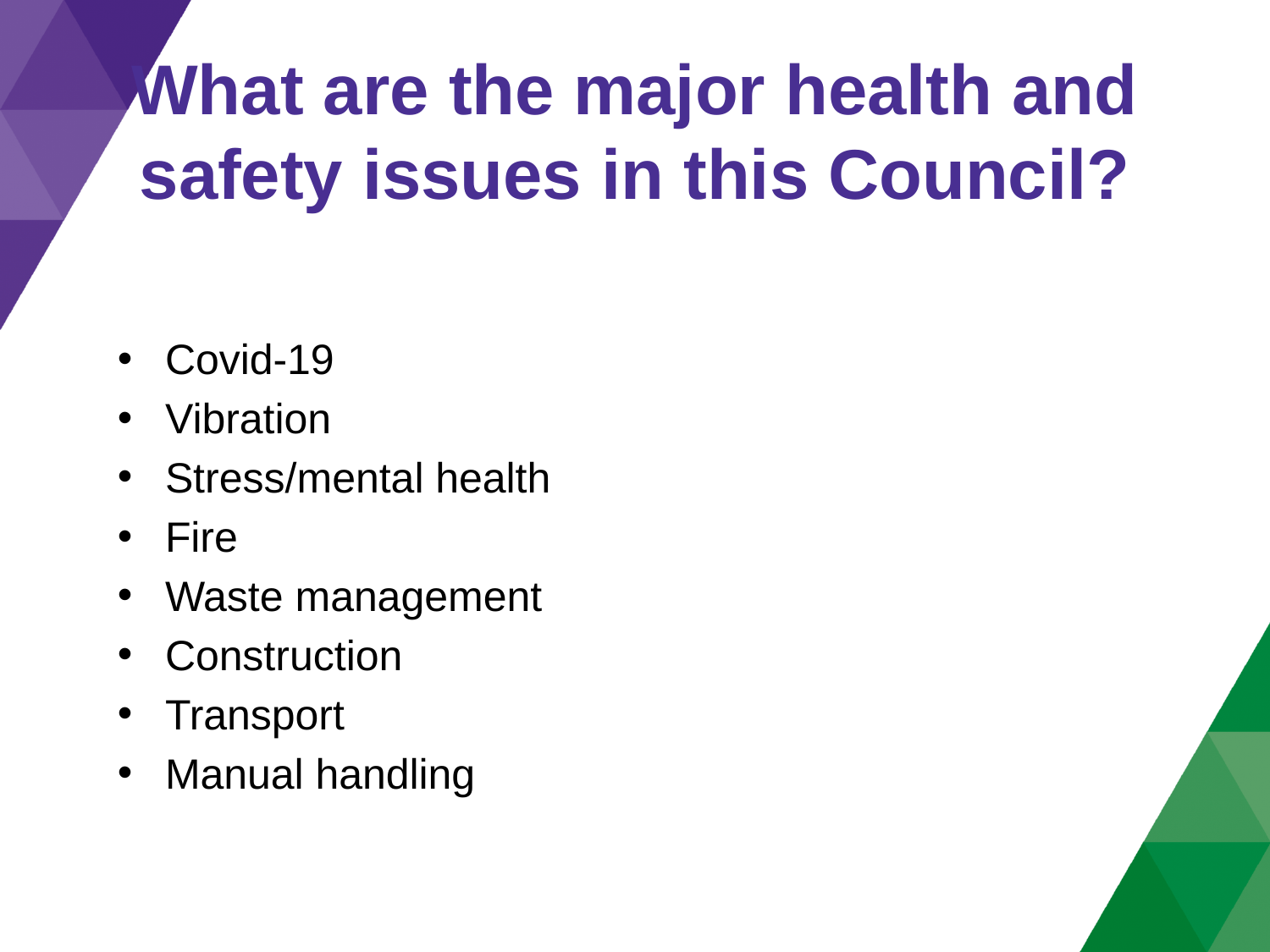

# What are the major health and safety issues in this Council?
Covid-19
Vibration
Stress/mental health
Fire
Waste management
Construction
Transport
Manual handling